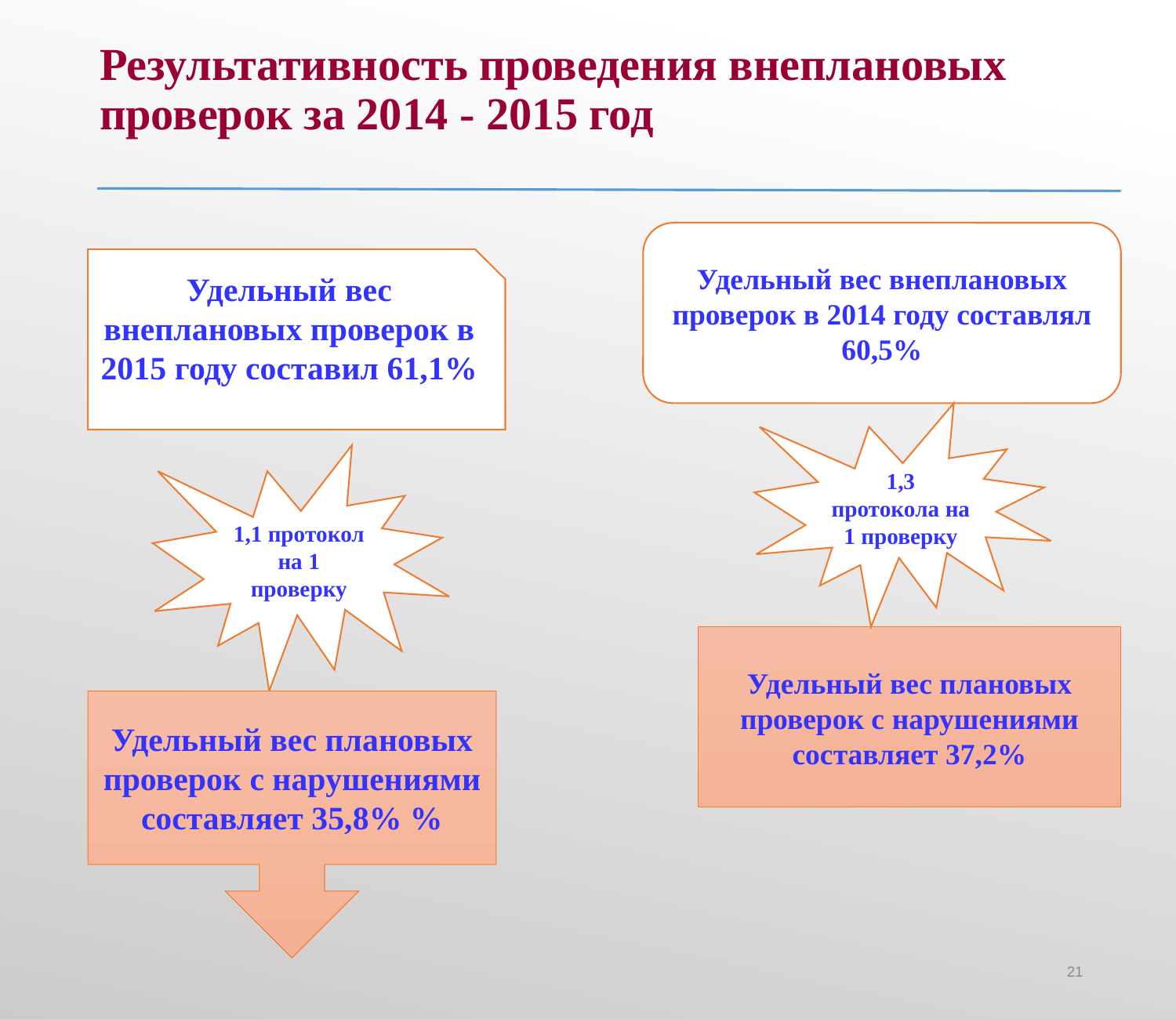

# Результативность проведения внеплановых проверок за 2014 - 2015 год
Удельный вес внеплановых проверок в 2014 году составлял 60,5%
Удельный вес внеплановых проверок в 2015 году составил 61,1%

1,3 протокола на 1 проверку
1,1 протокол на 1 проверку
Удельный вес плановых проверок с нарушениями составляет 37,2%
Удельный вес плановых проверок с нарушениями составляет 35,8% %
21